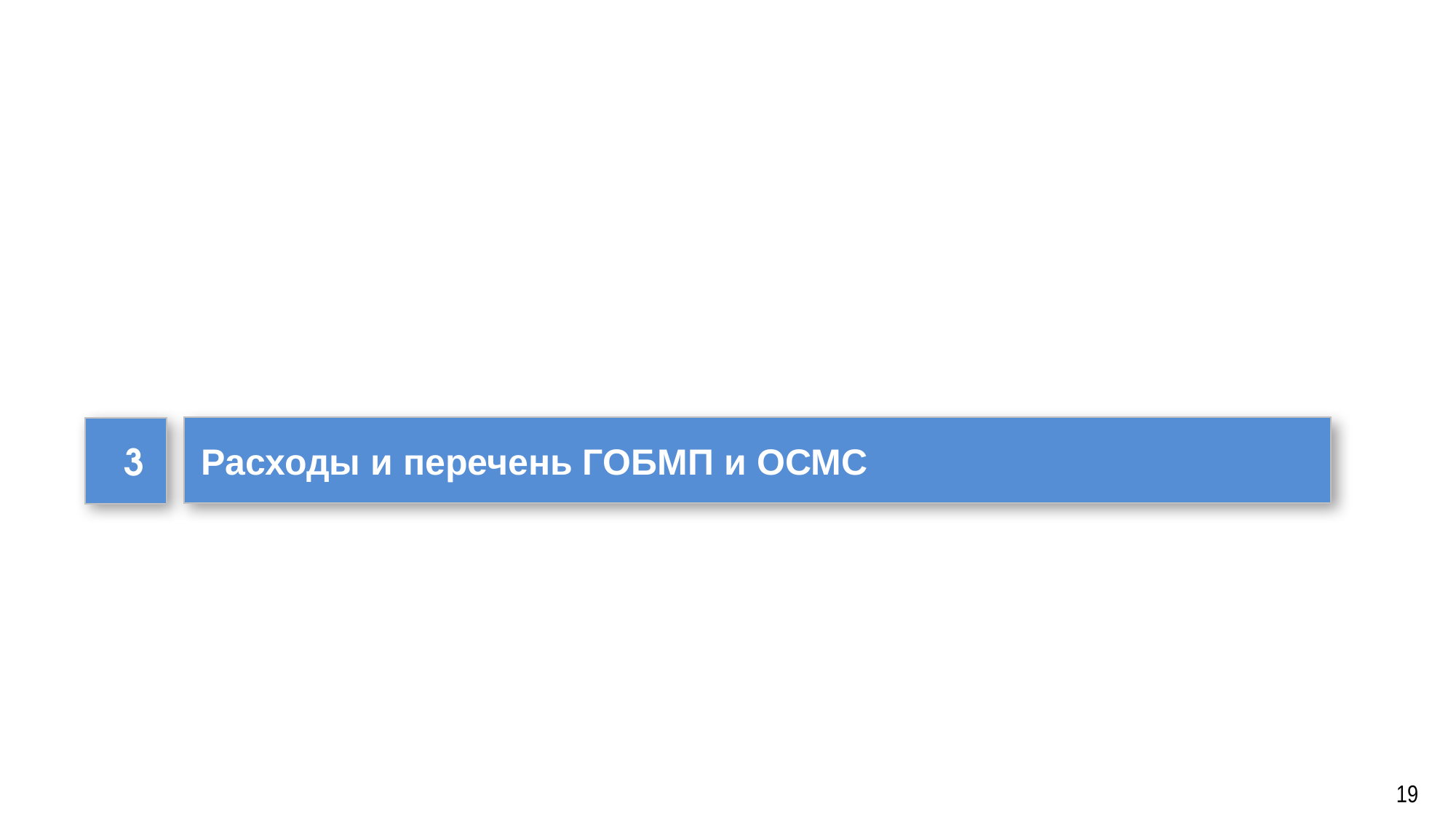

Расходы и перечень ГОБМП и ОСМС
3
19